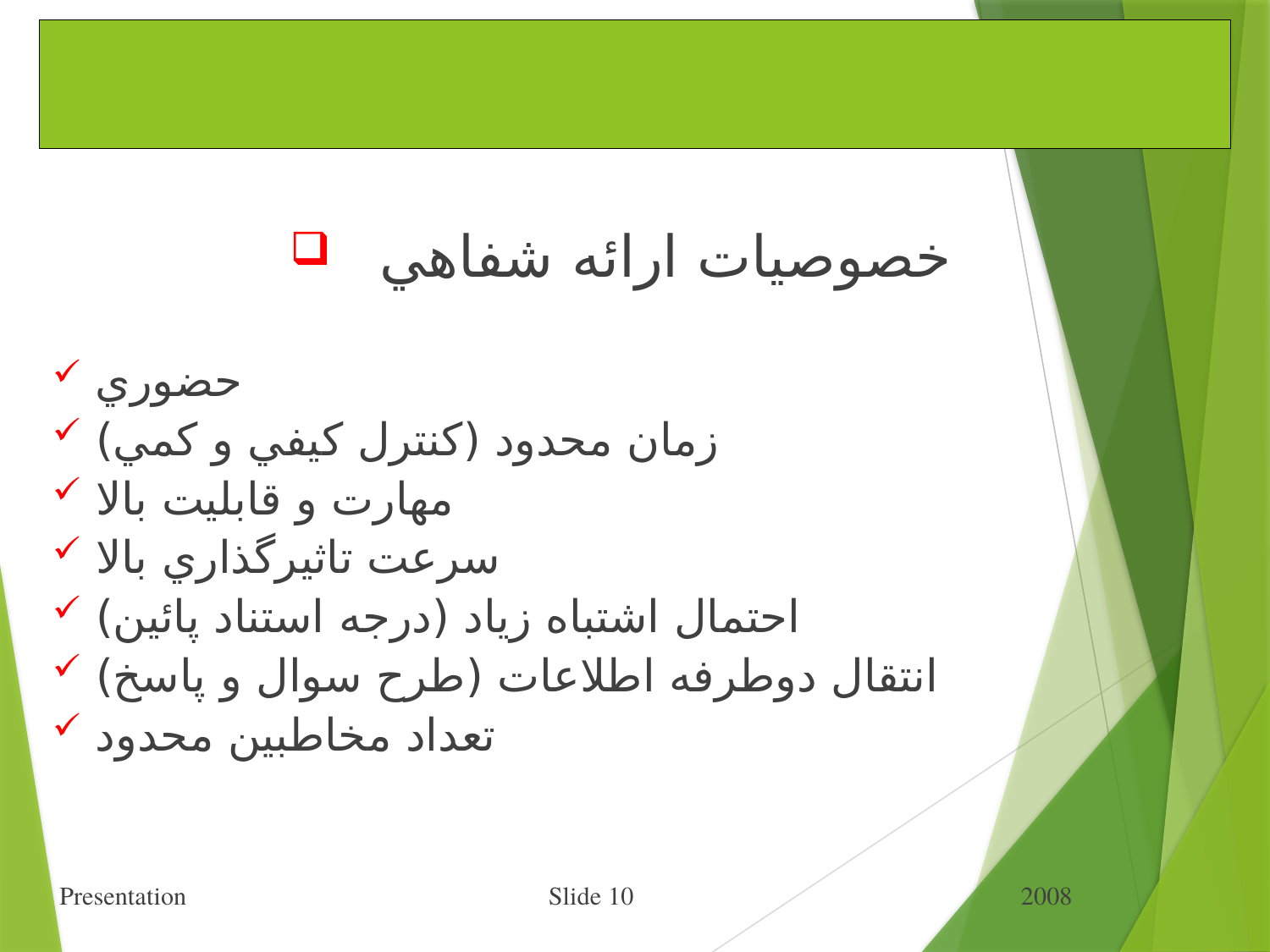

# شيوه ارائه مطالب علمي و فني

 خصوصيات ارائه شفاهي

حضوري
زمان محدود (کنترل کيفي و کمي)
مهارت و قابليت بالا
سرعت تاثيرگذاري بالا
احتمال اشتباه زياد (درجه استناد پائين)
انتقال دوطرفه اطلاعات (طرح سوال و پاسخ)
تعداد مخاطبين محدود

 Presentation                                                         Slide 10                                                             2008